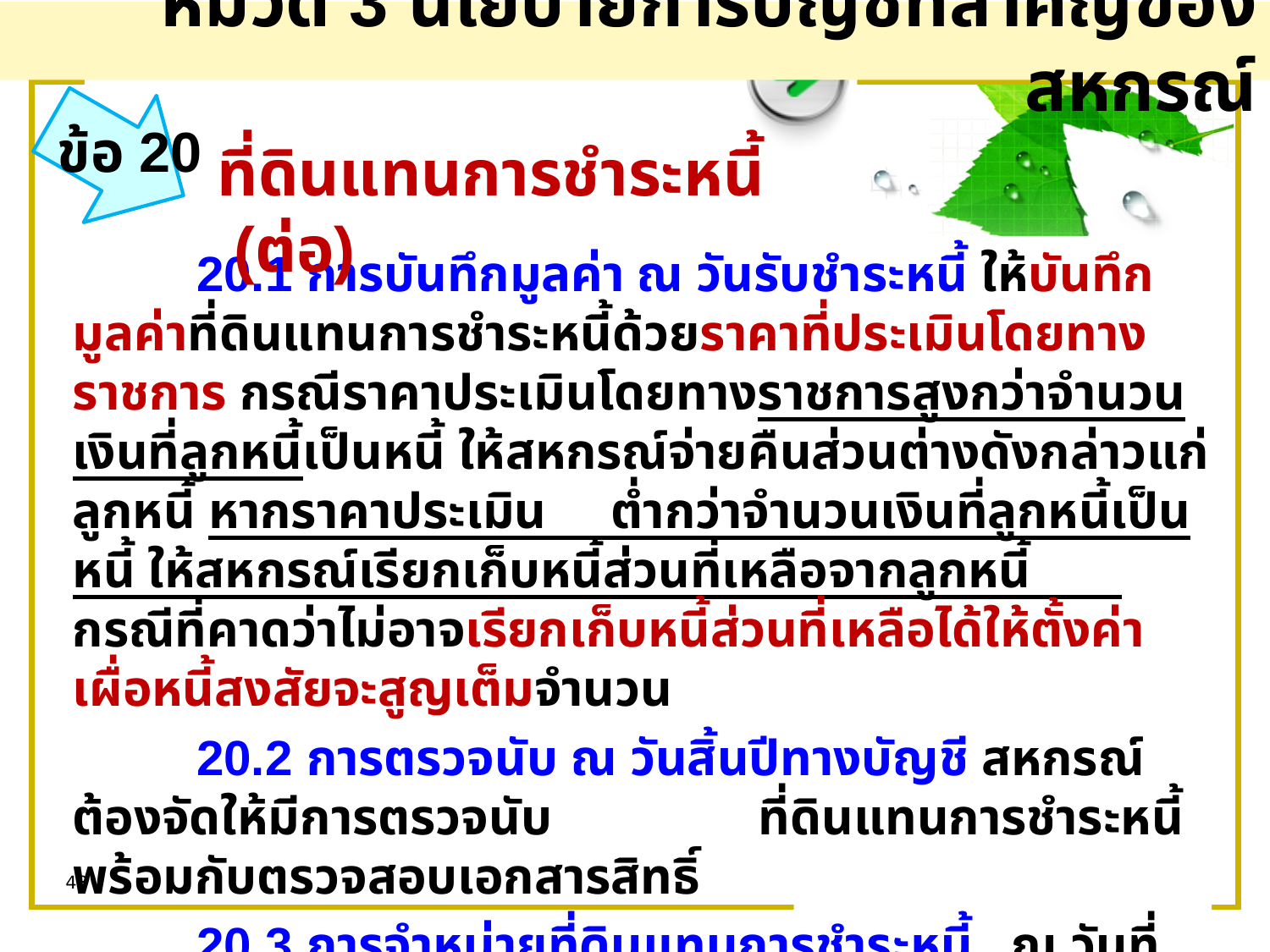

# หมวด 3 นโยบายการบัญชีที่สำคัญของสหกรณ์

ข้อ 20
ที่ดินแทนการชำระหนี้ (ต่อ)
         20.1 การบันทึกมูลค่า ณ วันรับชำระหนี้ ให้บันทึกมูลค่าที่ดินแทนการชำระหนี้ด้วยราคาที่ประเมินโดยทางราชการ กรณีราคาประเมินโดยทางราชการสูงกว่าจำนวนเงินที่ลูกหนี้เป็นหนี้ ให้สหกรณ์จ่ายคืนส่วนต่างดังกล่าวแก่ลูกหนี้ หากราคาประเมิน     ต่ำกว่าจำนวนเงินที่ลูกหนี้เป็นหนี้ ให้สหกรณ์เรียกเก็บหนี้ส่วนที่เหลือจากลูกหนี้        กรณีที่คาดว่าไม่อาจเรียกเก็บหนี้ส่วนที่เหลือได้ให้ตั้งค่าเผื่อหนี้สงสัยจะสูญเต็มจำนวน
         20.2 การตรวจนับ ณ วันสิ้นปีทางบัญชี สหกรณ์ต้องจัดให้มีการตรวจนับ                ที่ดินแทนการชำระหนี้ พร้อมกับตรวจสอบเอกสารสิทธิ์
         20.3 การจำหน่ายที่ดินแทนการชำระหนี้   ณ วันที่ขายให้บันทึกที่ดิน                 แทนการชำระหนี้ด้วยราคาขาย ผลต่างระหว่างราคาขายกับมูลค่า ณ วันรับชำระหนี้            ถือเป็นกำไรหรือขาดทุนจากการจำหน่าย

48